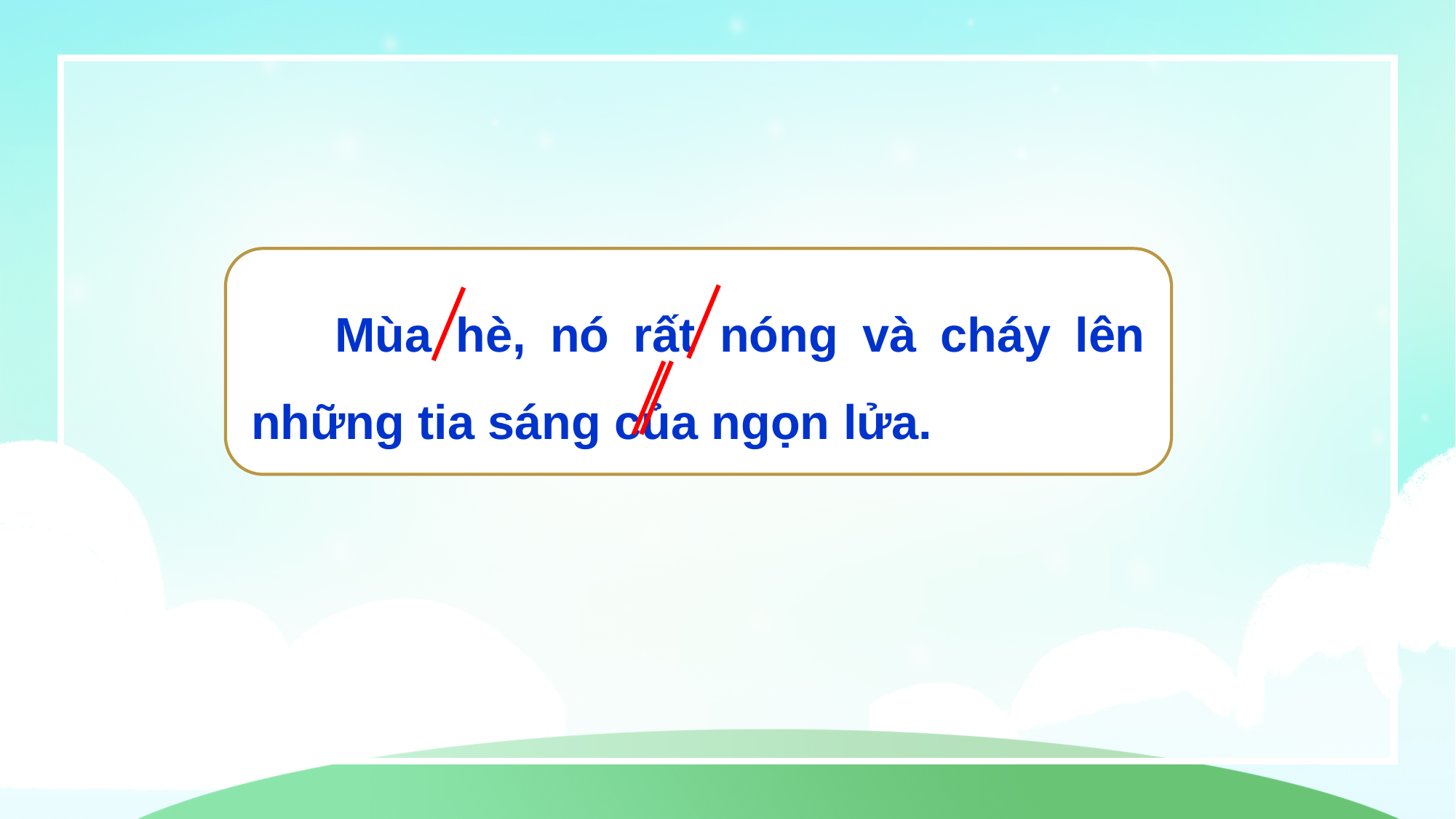

Mùa hè, nó rất nóng và cháy lên những tia sáng của ngọn lửa.